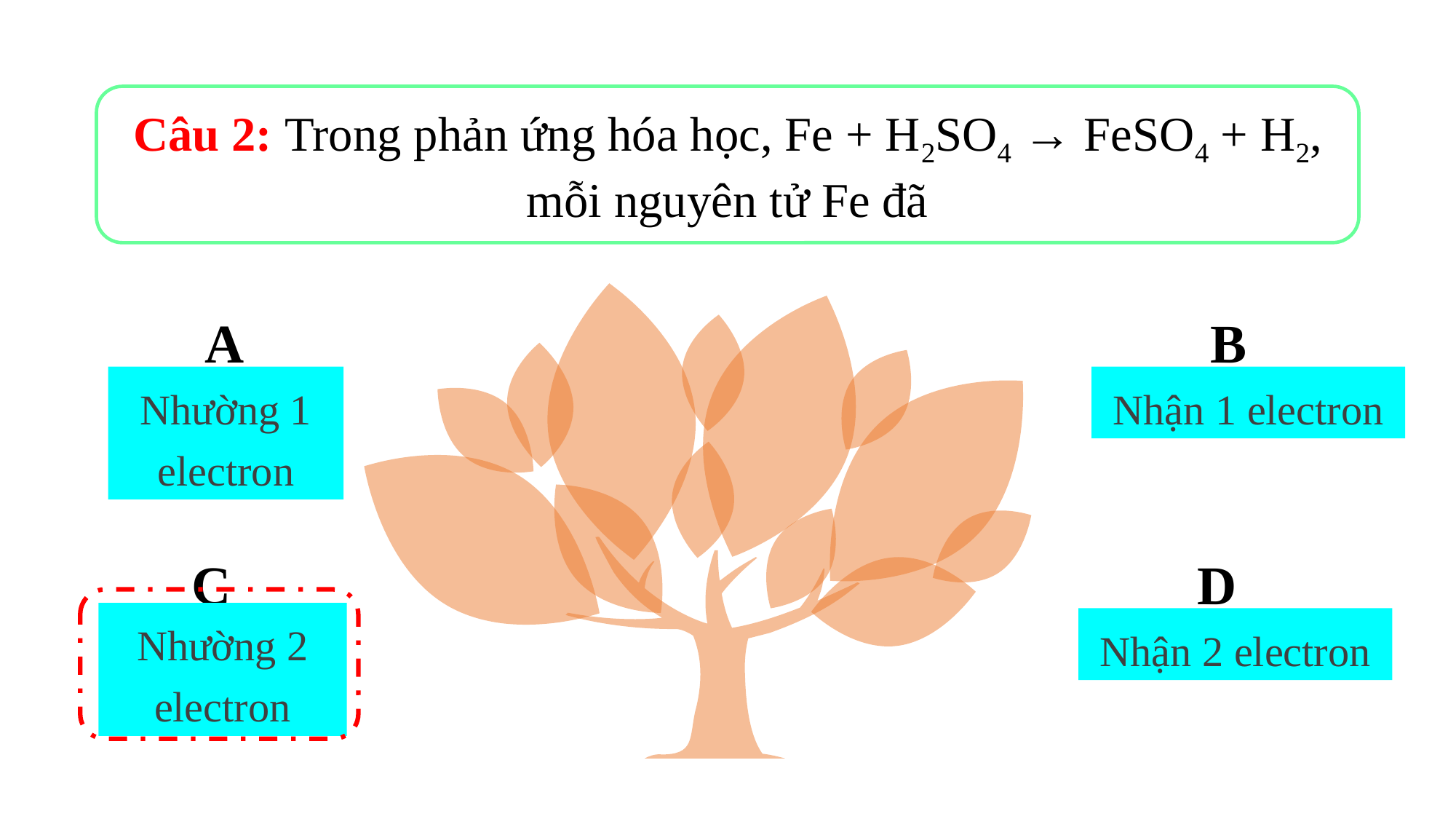

Câu 2: Trong phản ứng hóa học, Fe + H2SO4 → FeSO4 + H2, mỗi nguyên tử Fe đã
A
B

Nhường 1 electron
Nhận 1 electron
C
D

Nhường 2 electron
Nhận 2 electron